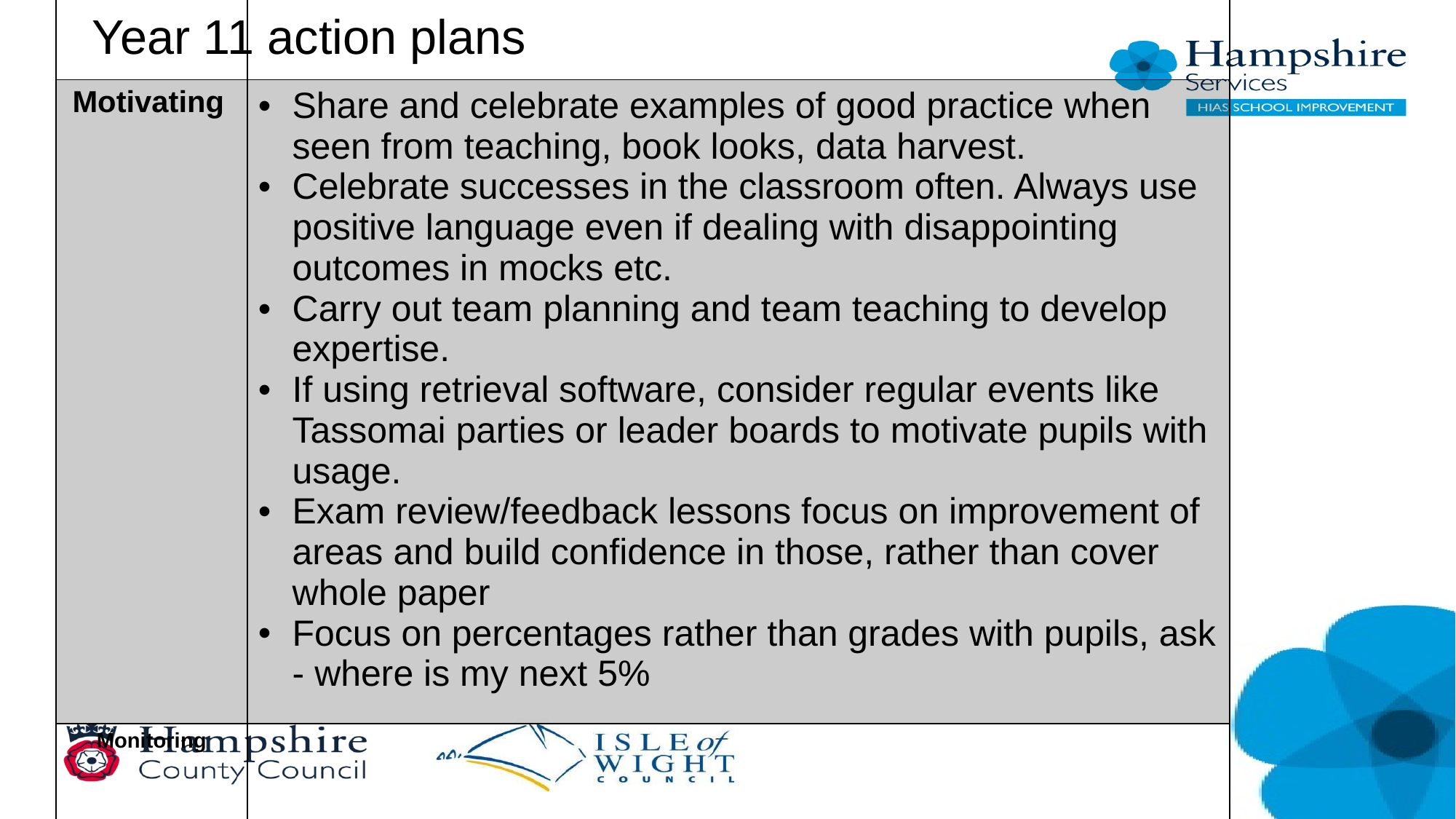

| Action planning | . |
| --- | --- |
| Training |  |
| Systems |  |
| Motivating | Share and celebrate examples of good practice when seen from teaching, book looks, data harvest. Celebrate successes in the classroom often. Always use positive language even if dealing with disappointing outcomes in mocks etc. Carry out team planning and team teaching to develop expertise. If using retrieval software, consider regular events like Tassomai parties or leader boards to motivate pupils with usage. Exam review/feedback lessons focus on improvement of areas and build confidence in those, rather than cover whole paper Focus on percentages rather than grades with pupils, ask - where is my next 5% |
| Monitoring |  |
# Year 11 action plans